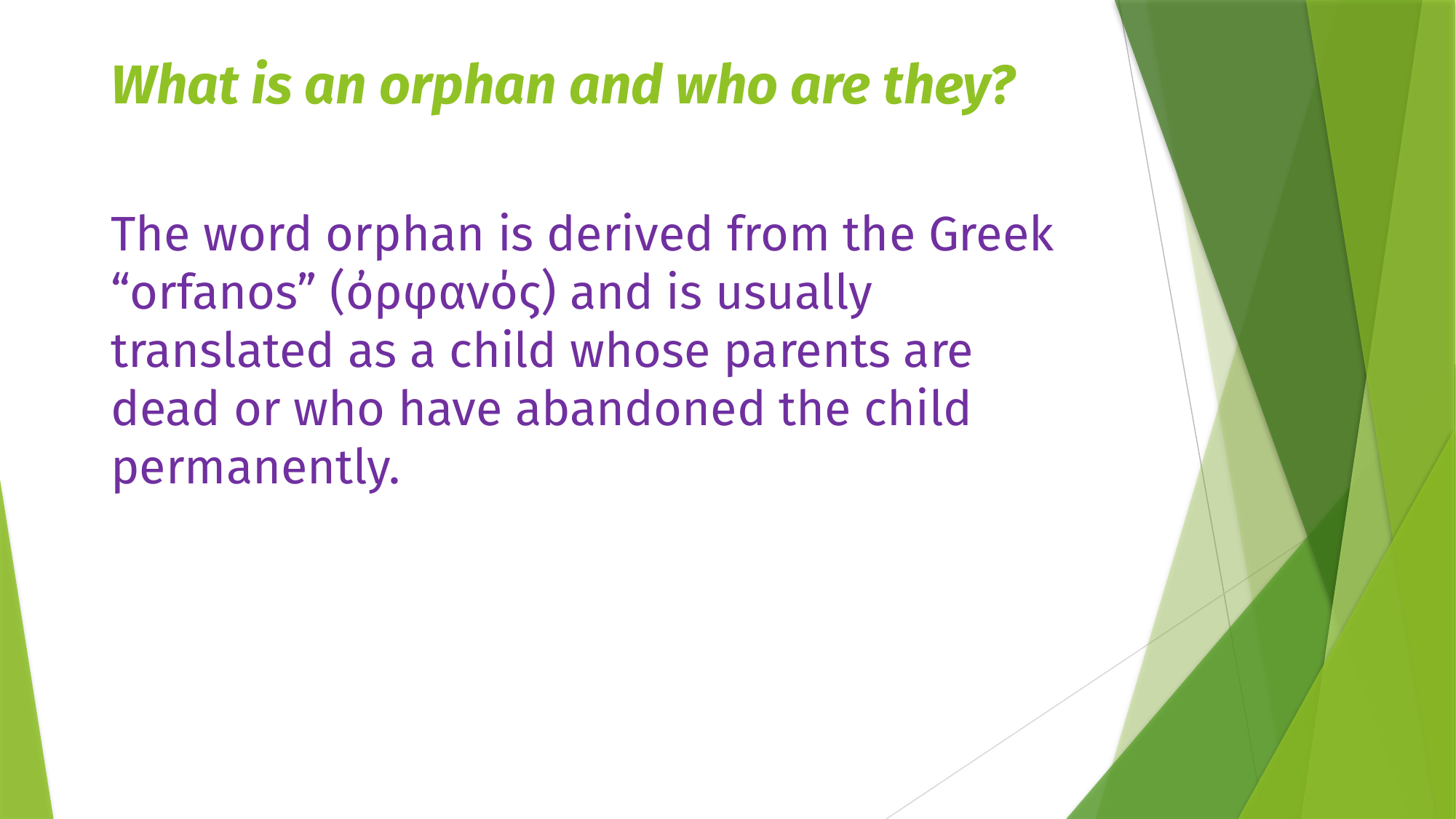

# What is an orphan and who are they?
The word orphan is derived from the Greek “orfanos” (ὀρφανός) and is usually translated as a child whose parents are dead or who have abandoned the child permanently.